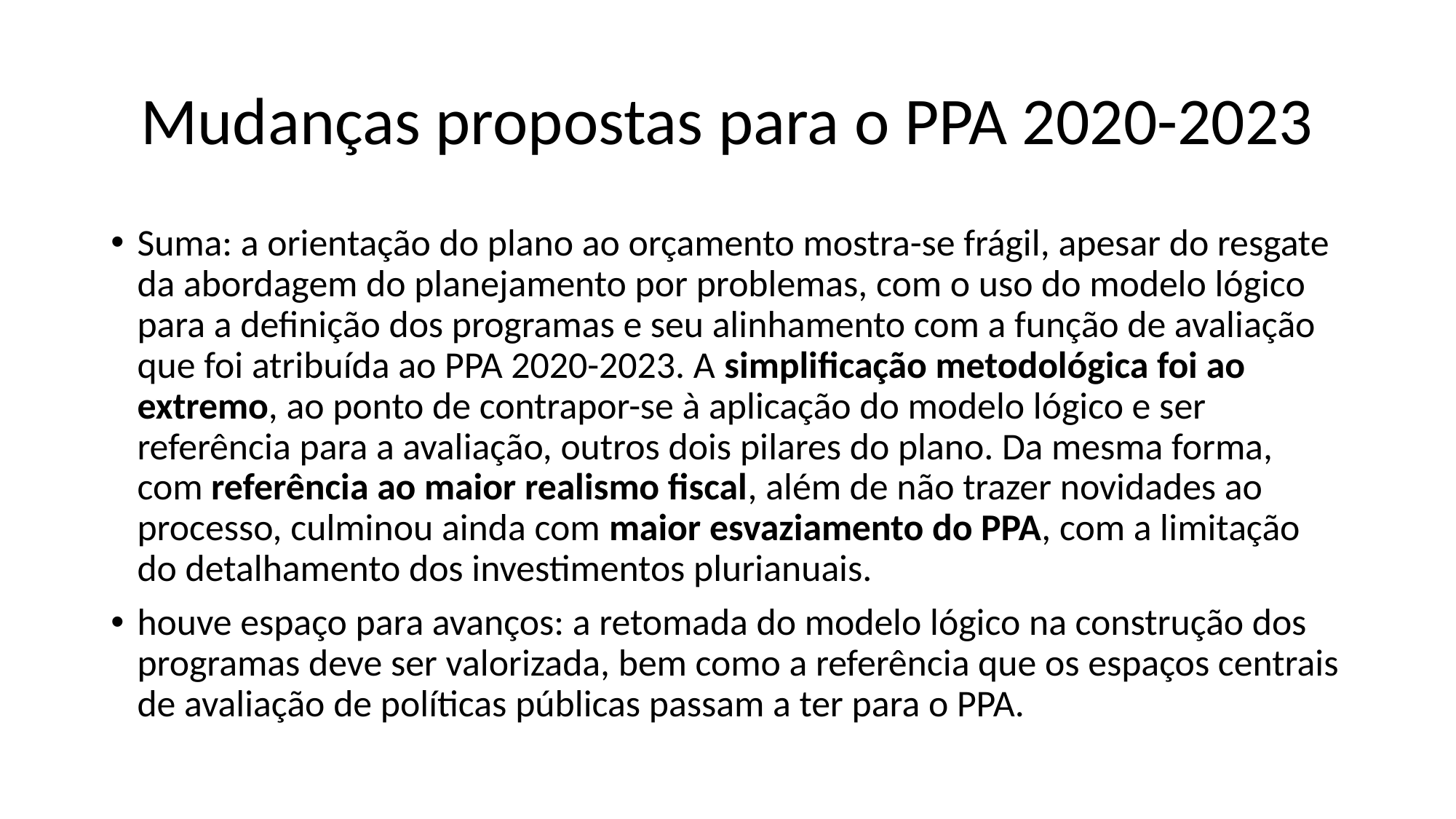

# Mudanças propostas para o PPA 2020-2023
Suma: a orientação do plano ao orçamento mostra-se frágil, apesar do resgate da abordagem do planejamento por problemas, com o uso do modelo lógico para a definição dos programas e seu alinhamento com a função de avaliação que foi atribuída ao PPA 2020-2023. A simplificação metodológica foi ao extremo, ao ponto de contrapor-se à aplicação do modelo lógico e ser referência para a avaliação, outros dois pilares do plano. Da mesma forma, com referência ao maior realismo fiscal, além de não trazer novidades ao processo, culminou ainda com maior esvaziamento do PPA, com a limitação do detalhamento dos investimentos plurianuais.
houve espaço para avanços: a retomada do modelo lógico na construção dos programas deve ser valorizada, bem como a referência que os espaços centrais de avaliação de políticas públicas passam a ter para o PPA.